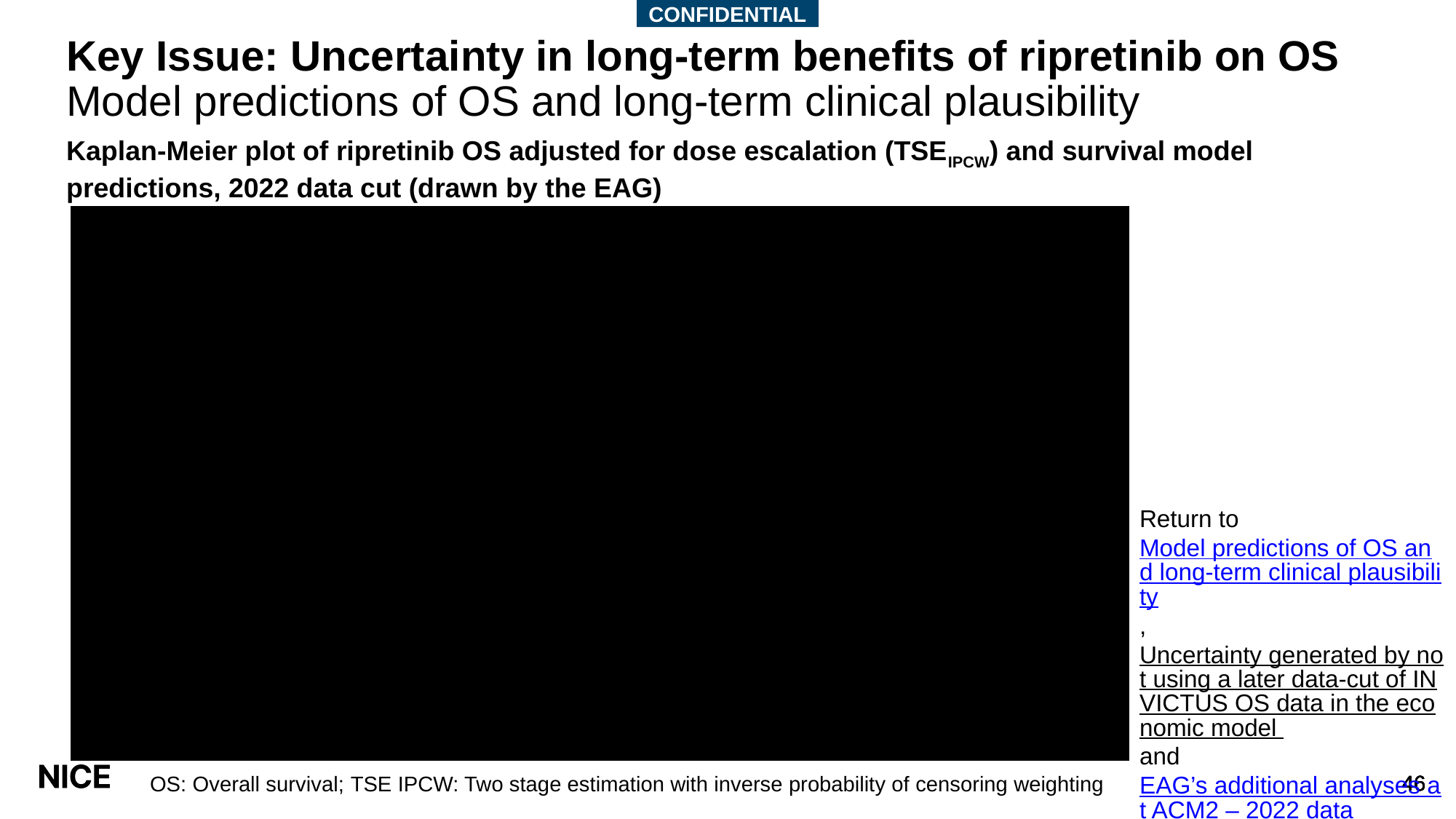

CONFIDENTIAL
# Key Issue: Uncertainty in long-term benefits of ripretinib on OS Model predictions of OS and long-term clinical plausibility
Kaplan-Meier plot of ripretinib OS adjusted for dose escalation (TSEIPCW) and survival model predictions, 2022 data cut (drawn by the EAG)

Return to Model predictions of OS and long-term clinical plausibility, Uncertainty generated by not using a later data-cut of INVICTUS OS data in the economic model and EAG’s additional analyses at ACM2 – 2022 data
OS: Overall survival; TSE IPCW: Two stage estimation with inverse probability of censoring weighting